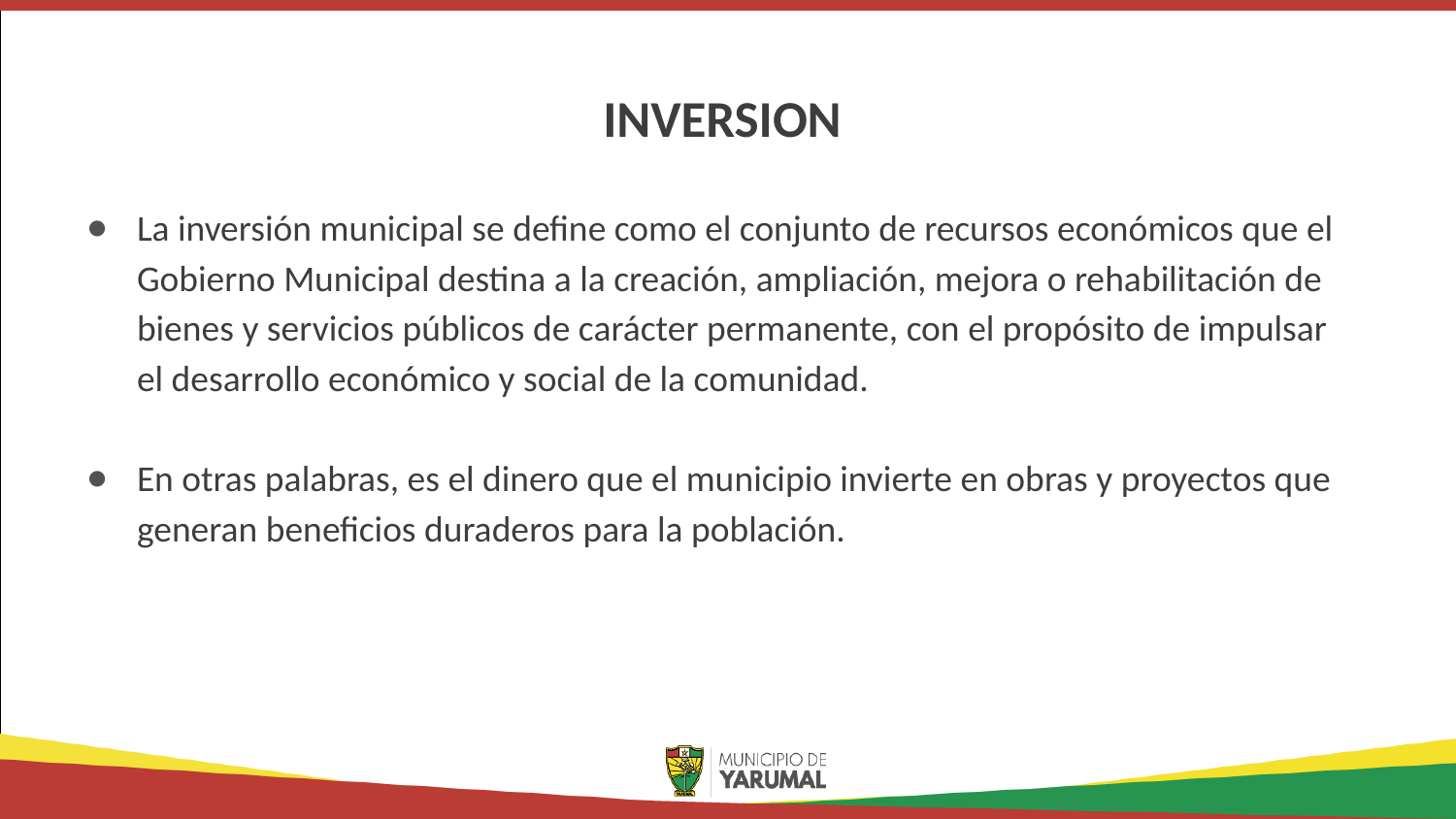

# INVERSION
La inversión municipal se define como el conjunto de recursos económicos que el Gobierno Municipal destina a la creación, ampliación, mejora o rehabilitación de bienes y servicios públicos de carácter permanente, con el propósito de impulsar el desarrollo económico y social de la comunidad.

En otras palabras, es el dinero que el municipio invierte en obras y proyectos que generan beneficios duraderos para la población.